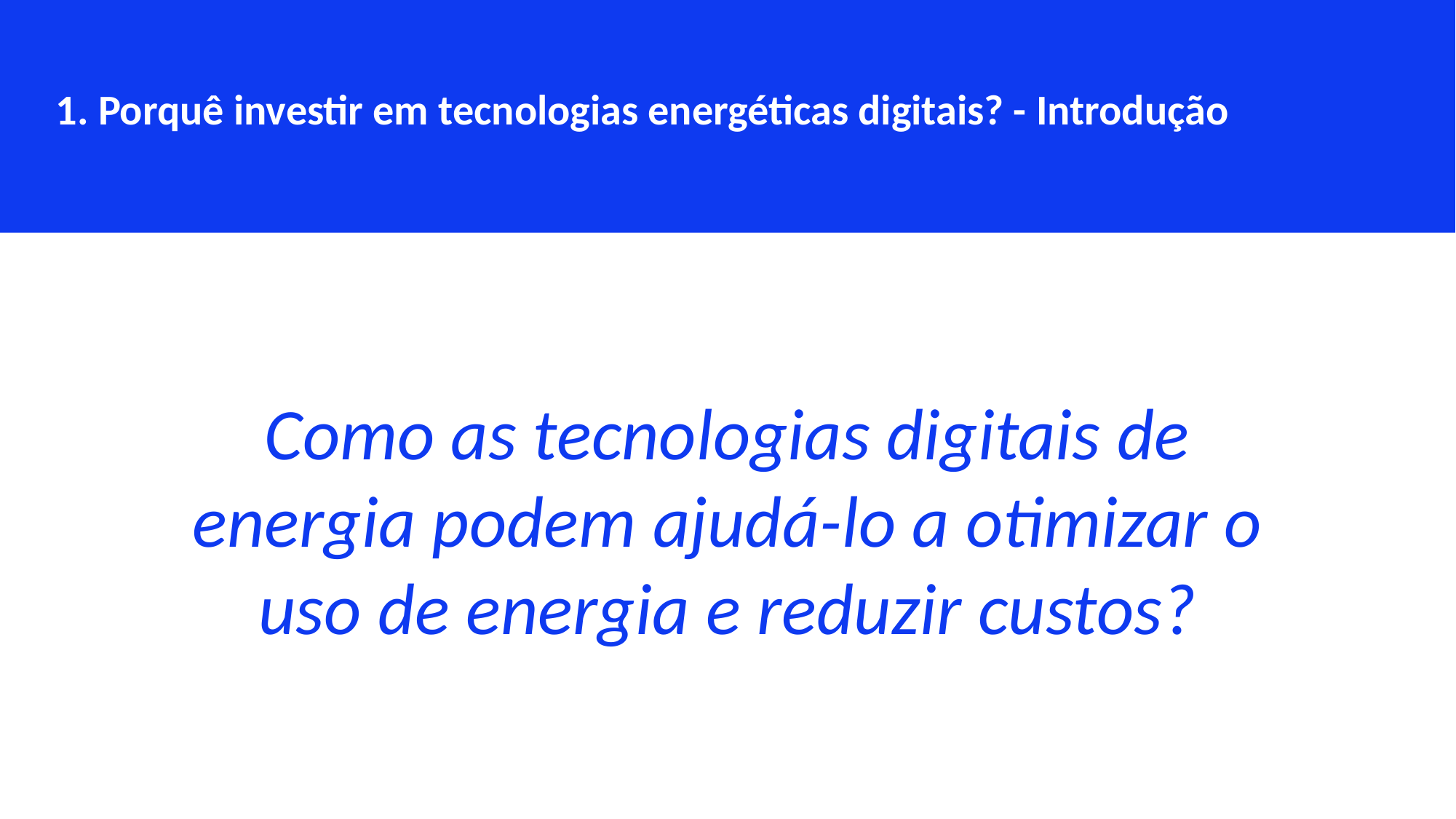

1. Porquê investir em tecnologias energéticas digitais? - Introdução

Como as tecnologias digitais de energia podem ajudá-lo a otimizar o uso de energia e reduzir custos?